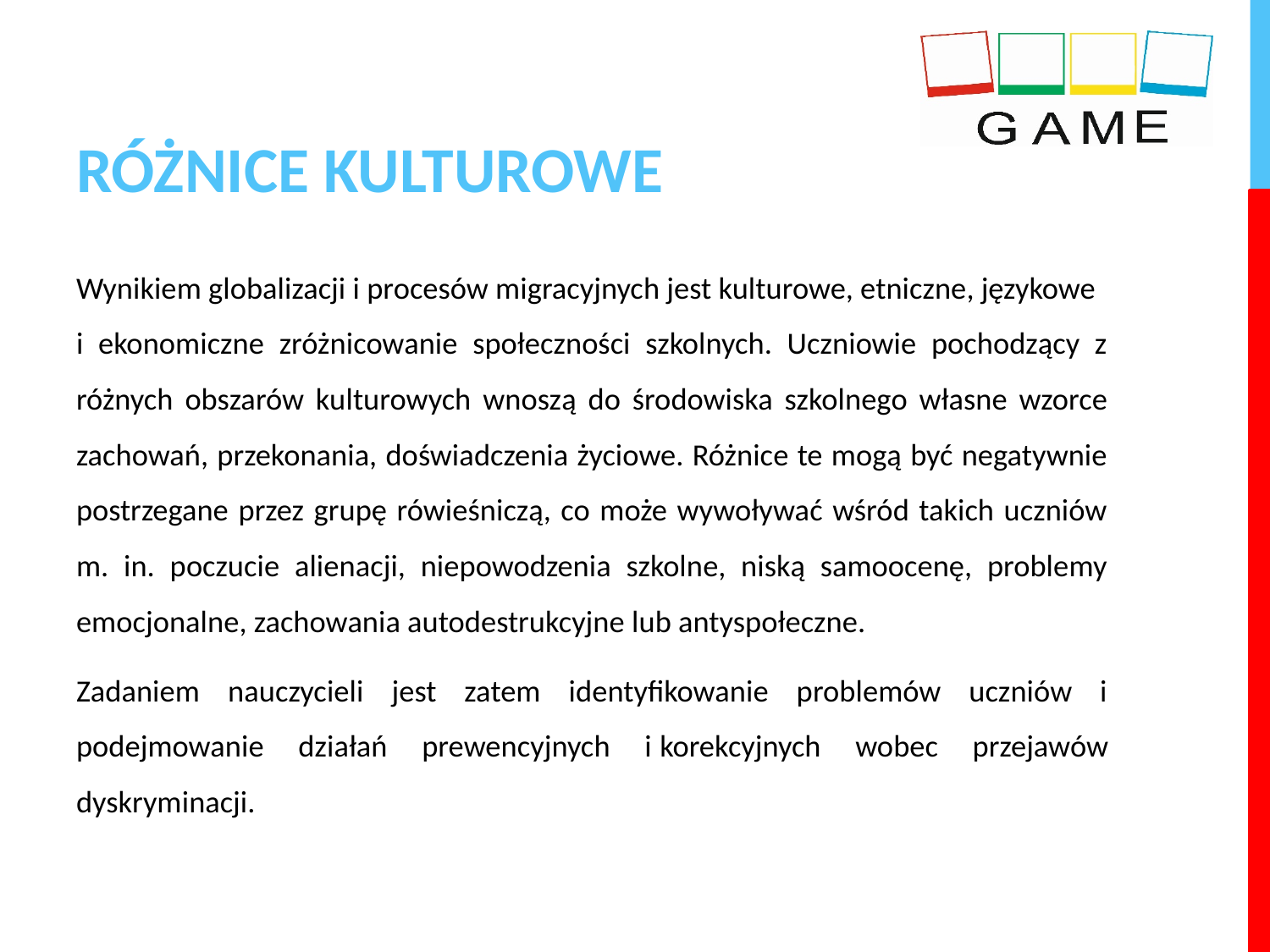

# RÓŻNICE KULTUROWE
Wynikiem globalizacji i procesów migracyjnych jest kulturowe, etniczne, językowe
i ekonomiczne zróżnicowanie społeczności szkolnych. Uczniowie pochodzący z różnych obszarów kulturowych wnoszą do środowiska szkolnego własne wzorce zachowań, przekonania, doświadczenia życiowe. Różnice te mogą być negatywnie postrzegane przez grupę rówieśniczą, co może wywoływać wśród takich uczniów m. in. poczucie alienacji, niepowodzenia szkolne, niską samoocenę, problemy emocjonalne, zachowania autodestrukcyjne lub antyspołeczne.
Zadaniem nauczycieli jest zatem identyfikowanie problemów uczniów i podejmowanie działań prewencyjnych i korekcyjnych wobec przejawów dyskryminacji.